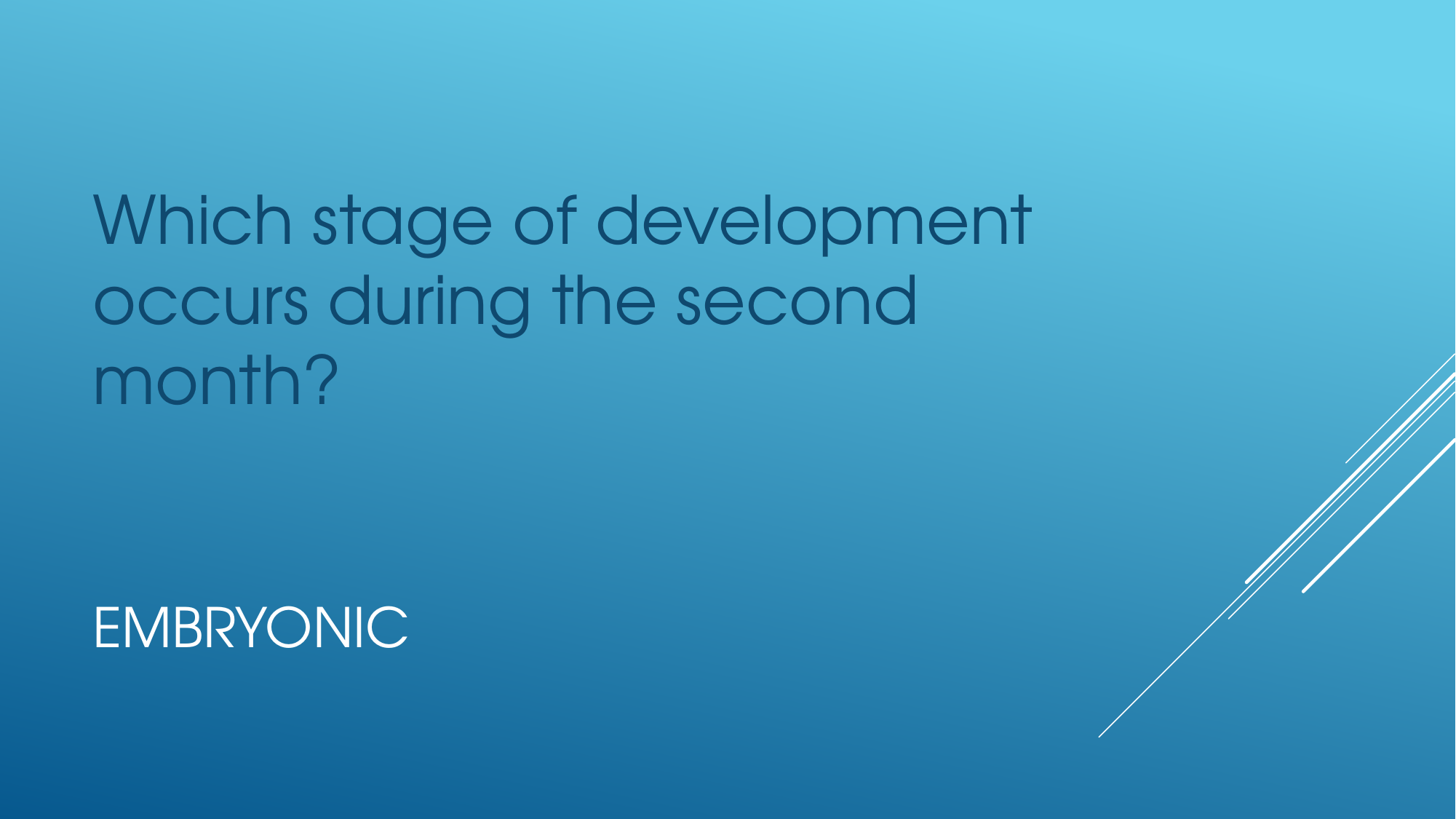

Which stage of development occurs during the second month?
# Embryonic